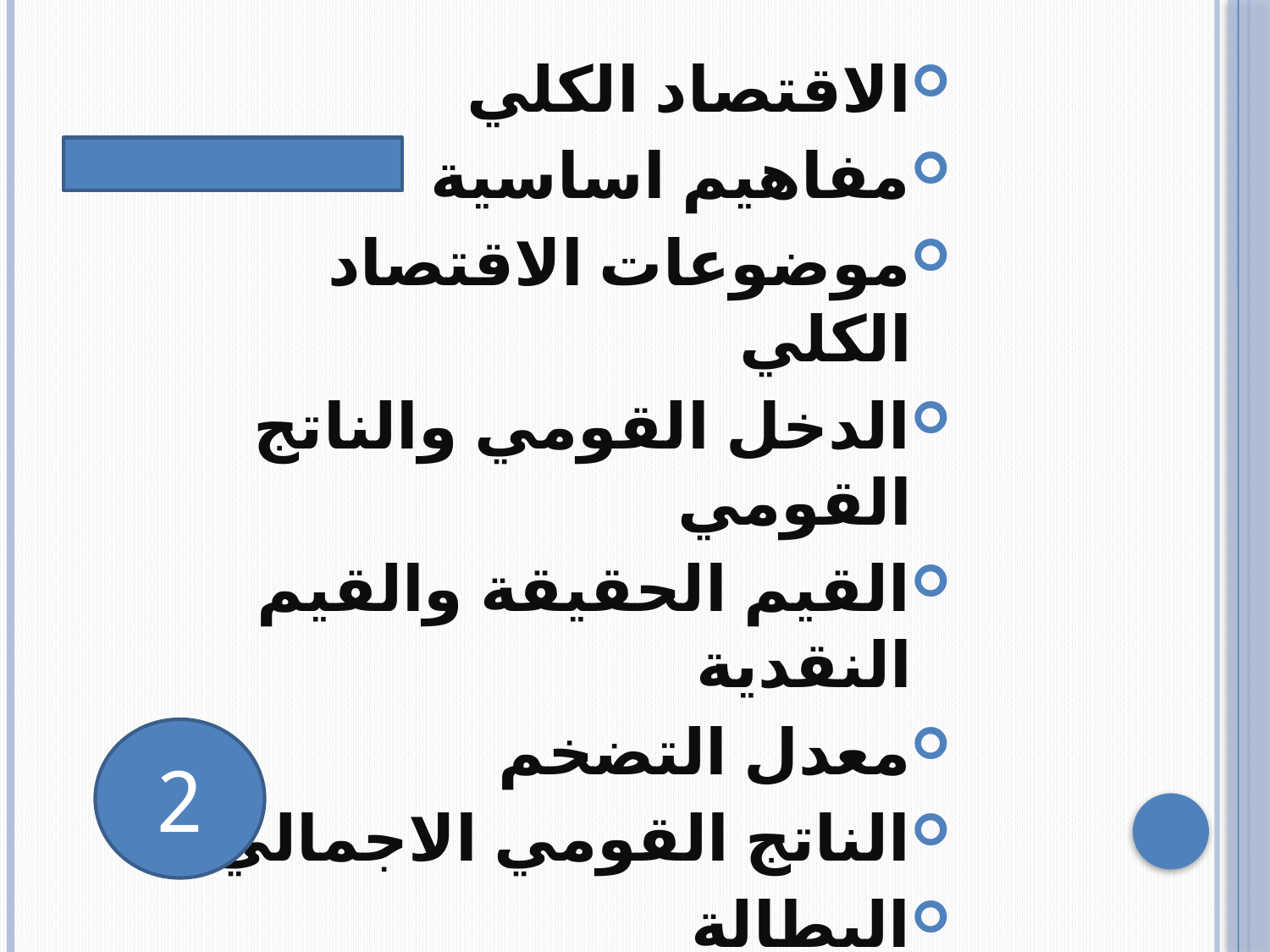

#
الاقتصاد الكلي
مفاهيم اساسية
موضوعات الاقتصاد الكلي
الدخل القومي والناتج القومي
القيم الحقيقة والقيم النقدية
معدل التضخم
الناتج القومي الاجمالي
البطالة
قانون أوكيون
التضخم

2